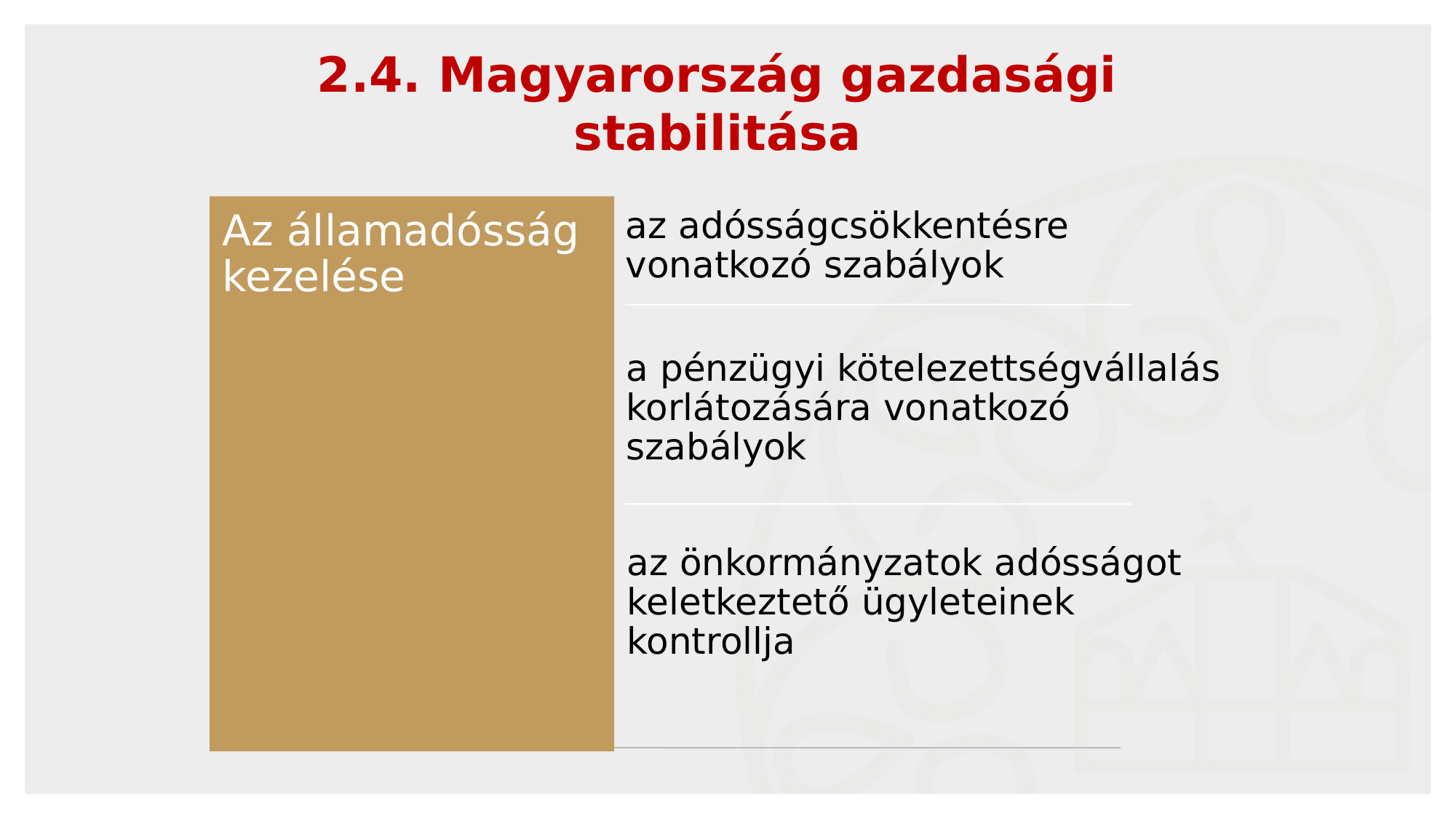

18
2.4. Magyarország gazdasági stabilitása
Az államadósság kezelése
az adósságcsökkentésre vonatkozó szabályok
a pénzügyi kötelezettségvállalás korlátozására vonatkozó szabályok
az önkormányzatok adósságot keletkeztető ügyleteinek kontrollja